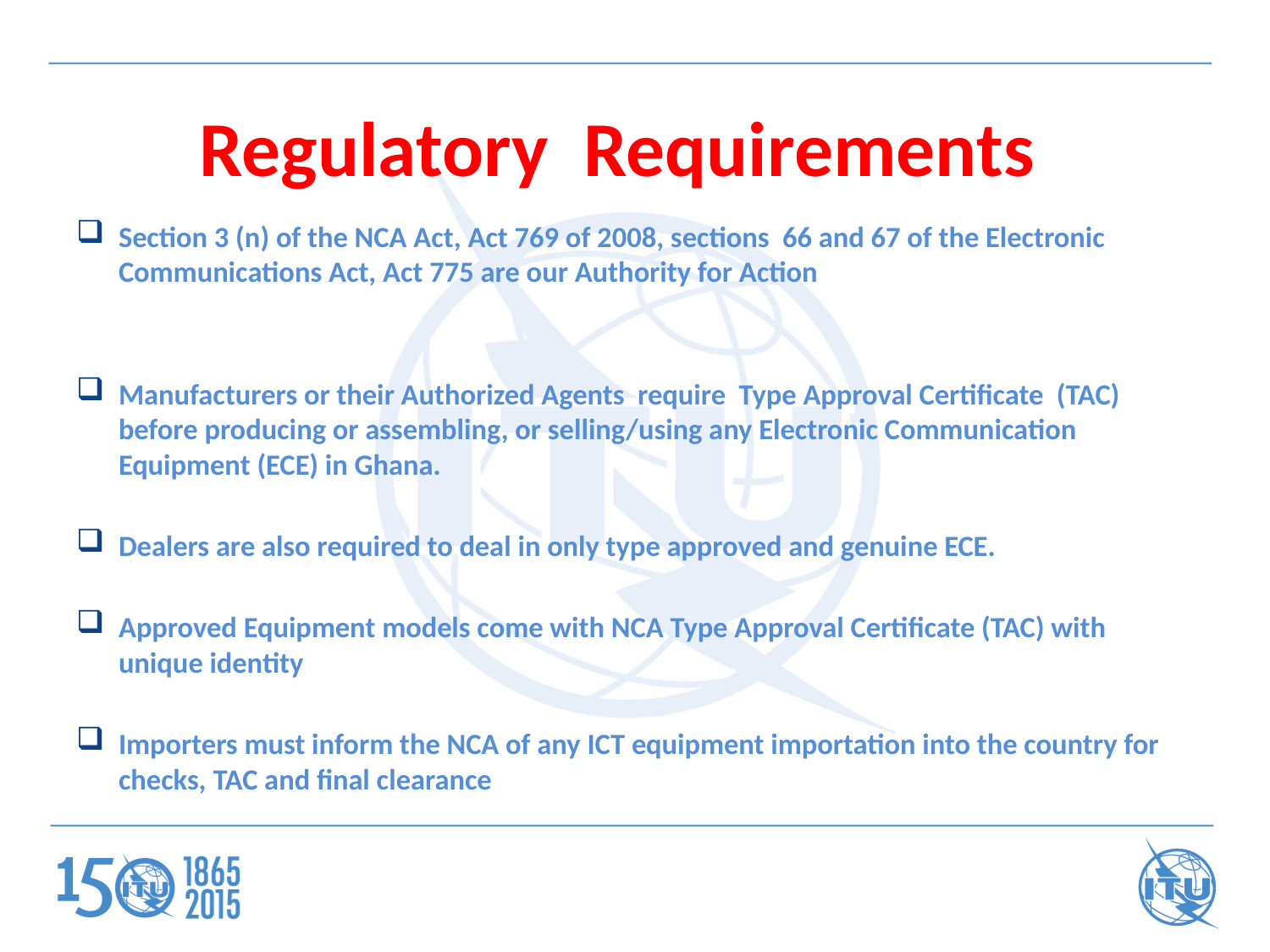

# Regulatory  Requirements
Section 3 (n) of the NCA Act, Act 769 of 2008, sections  66 and 67 of the Electronic Communications Act, Act 775 are our Authority for Action

Manufacturers or their Authorized Agents  require  Type Approval Certificate  (TAC) before producing or assembling, or selling/using any Electronic Communication Equipment (ECE) in Ghana.

Dealers are also required to deal in only type approved and genuine ECE.

Approved Equipment models come with NCA Type Approval Certificate (TAC) with unique identity

Importers must inform the NCA of any ICT equipment importation into the country for checks, TAC and final clearance